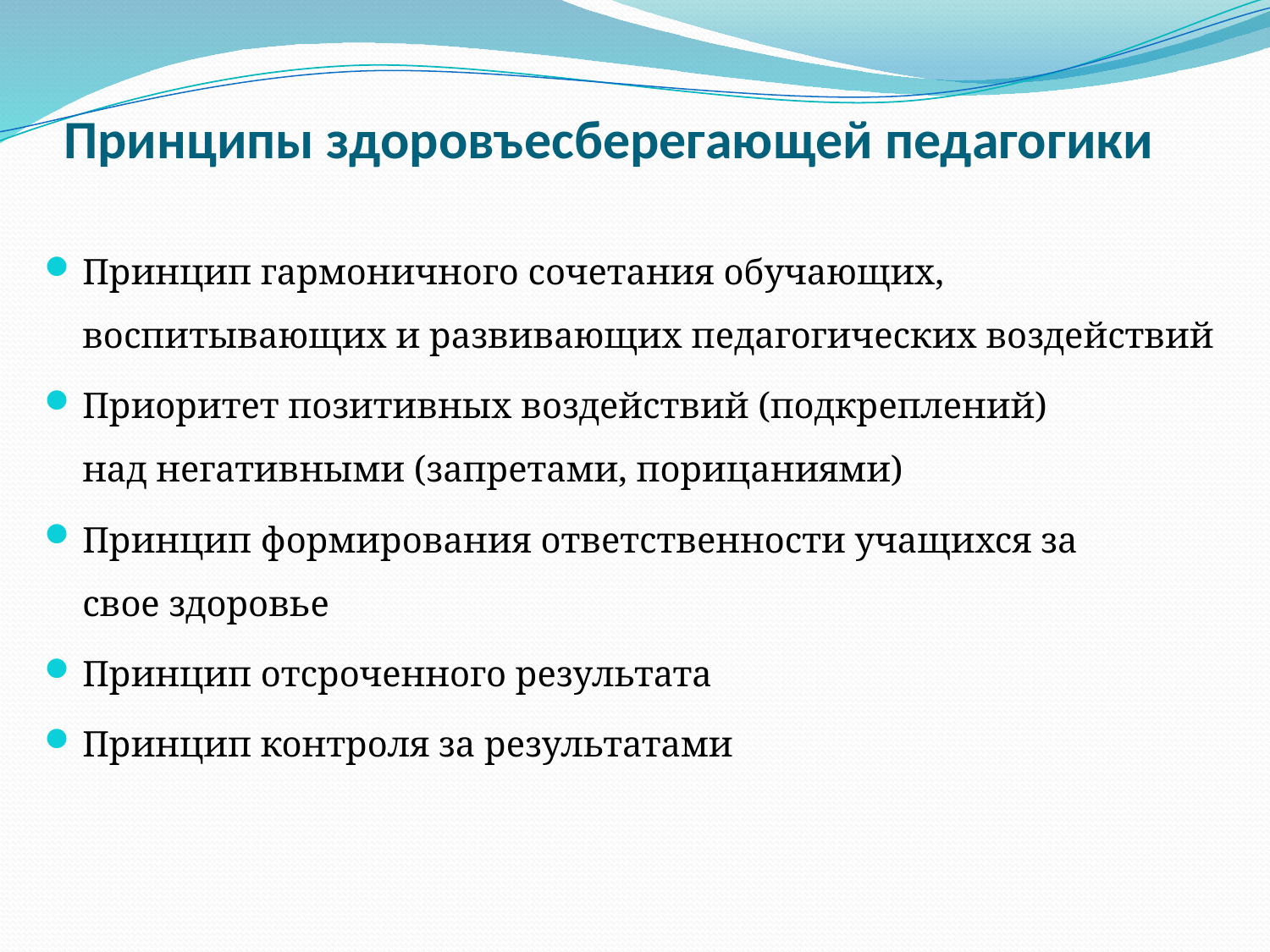

# Принципы здоровъесберегающей педагогики
Принцип гармоничного сочетания обучающих, воспитывающих и развивающих педагогических воздействий
Приоритет позитивных воздействий (подкреплений) над негативными (запретами, порицаниями)
Принцип формирования ответственности учащихся за свое здоровье
Принцип отсроченного результата
Принцип контроля за результатами